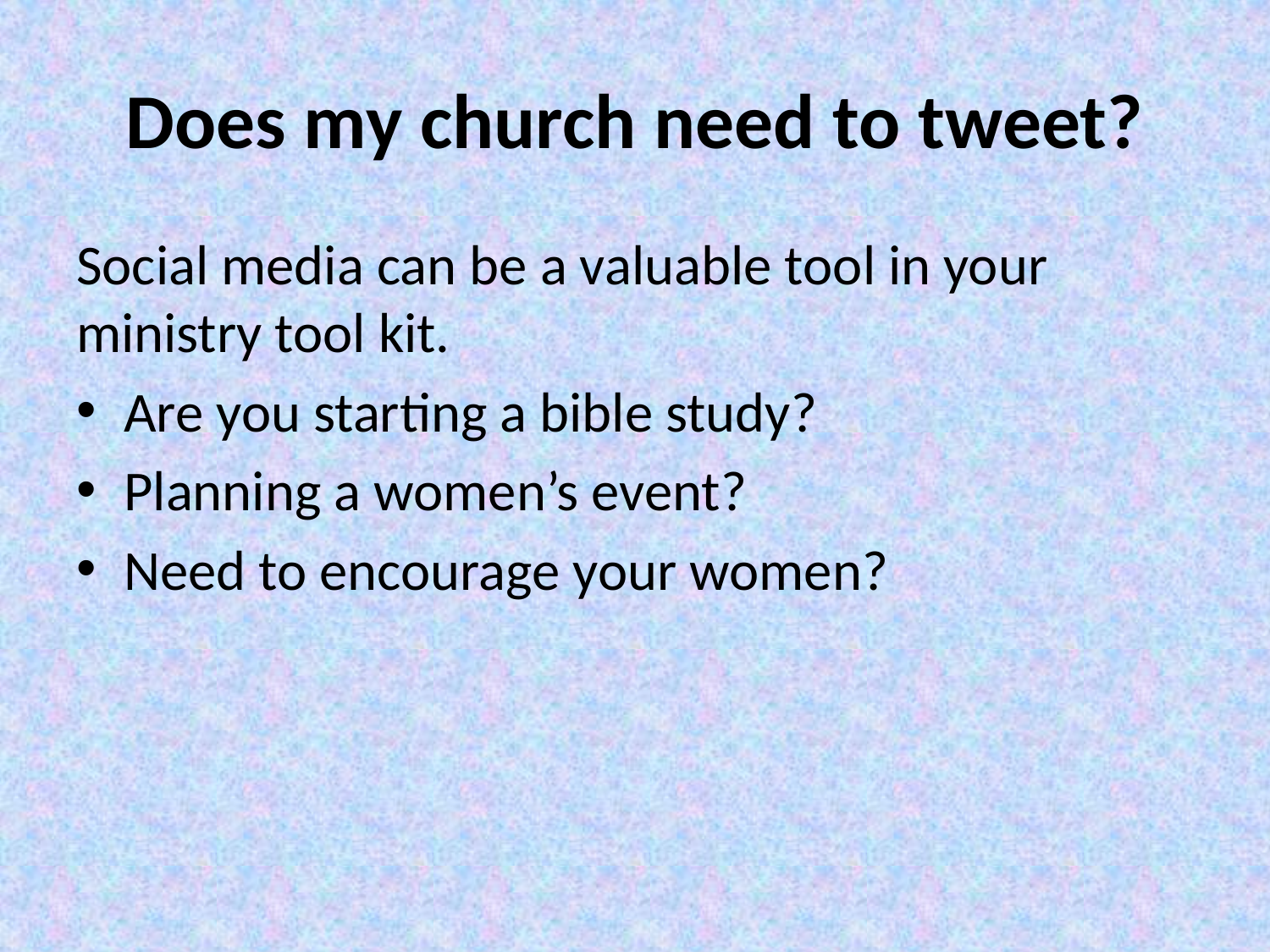

# Does my church need to tweet?
Social media can be a valuable tool in your ministry tool kit.
Are you starting a bible study?
Planning a women’s event?
Need to encourage your women?